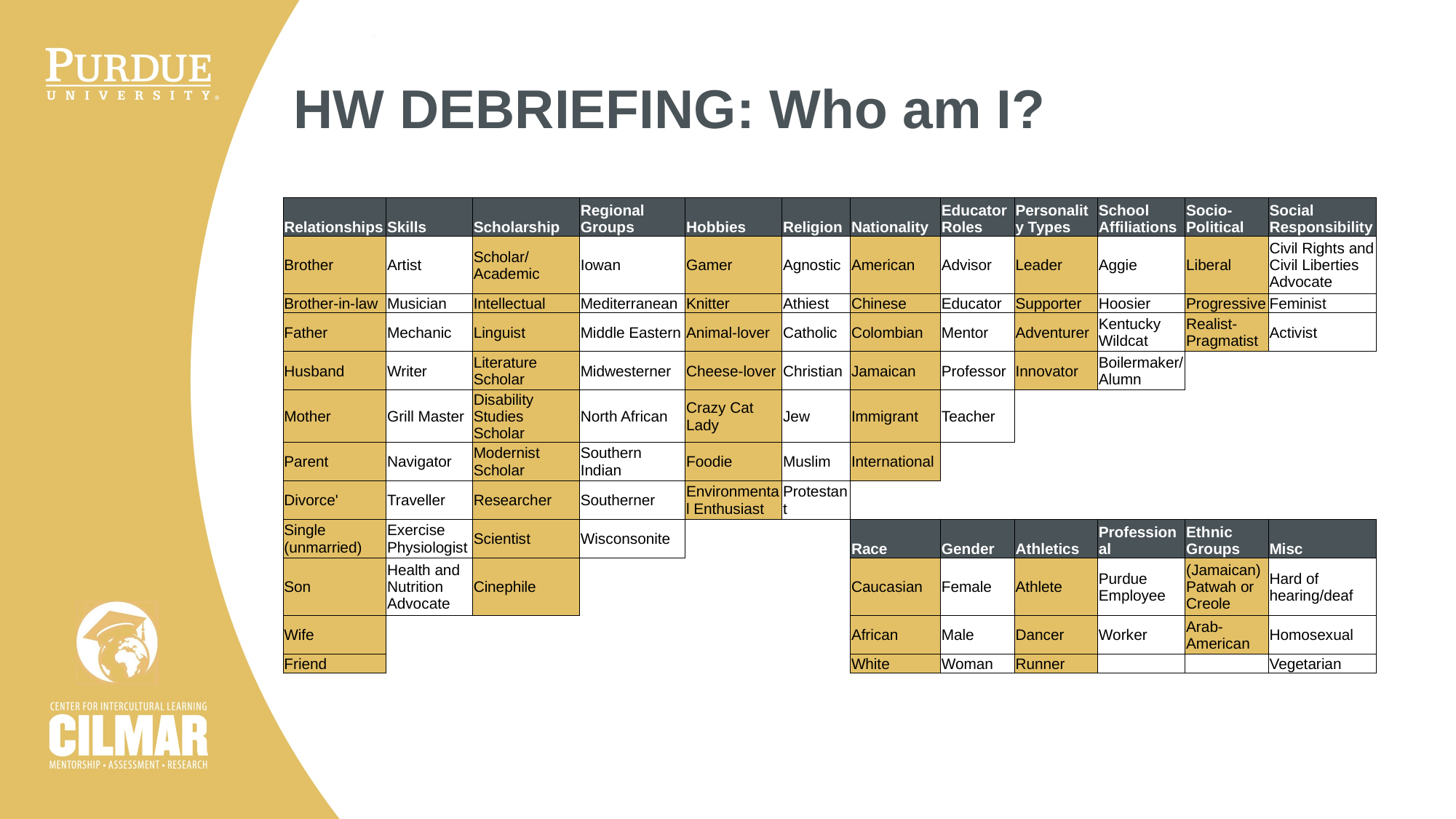

HW Debriefing: Who am I?
| Relationships | Skills | Scholarship | Regional Groups | Hobbies | Religion | Nationality | Educator Roles | Personality Types | School Affiliations | Socio-Political | Social Responsibility |
| --- | --- | --- | --- | --- | --- | --- | --- | --- | --- | --- | --- |
| Brother | Artist | Scholar/ Academic | Iowan | Gamer | Agnostic | American | Advisor | Leader | Aggie | Liberal | Civil Rights and Civil Liberties Advocate |
| Brother-in-law | Musician | Intellectual | Mediterranean | Knitter | Athiest | Chinese | Educator | Supporter | Hoosier | Progressive | Feminist |
| Father | Mechanic | Linguist | Middle Eastern | Animal-lover | Catholic | Colombian | Mentor | Adventurer | Kentucky Wildcat | Realist-Pragmatist | Activist |
| Husband | Writer | Literature Scholar | Midwesterner | Cheese-lover | Christian | Jamaican | Professor | Innovator | Boilermaker/Alumn |  |  |
| Mother | Grill Master | Disability Studies Scholar | North African | Crazy Cat Lady | Jew | Immigrant | Teacher |  |  |  |  |
| Parent | Navigator | Modernist Scholar | Southern Indian | Foodie | Muslim | International |  |  |  |  |  |
| Divorce' | Traveller | Researcher | Southerner | Environmental Enthusiast | Protestant |  |  |  |  |  |  |
| Single (unmarried) | Exercise Physiologist | Scientist | Wisconsonite |  |  | Race | Gender | Athletics | Professional | Ethnic Groups | Misc |
| Son | Health and Nutrition Advocate | Cinephile |  |  |  | Caucasian | Female | Athlete | Purdue Employee | (Jamaican) Patwah or Creole | Hard of hearing/deaf |
| Wife |  |  |  |  |  | African | Male | Dancer | Worker | Arab-American | Homosexual |
| Friend |  |  |  |  |  | White | Woman | Runner |  |  | Vegetarian |